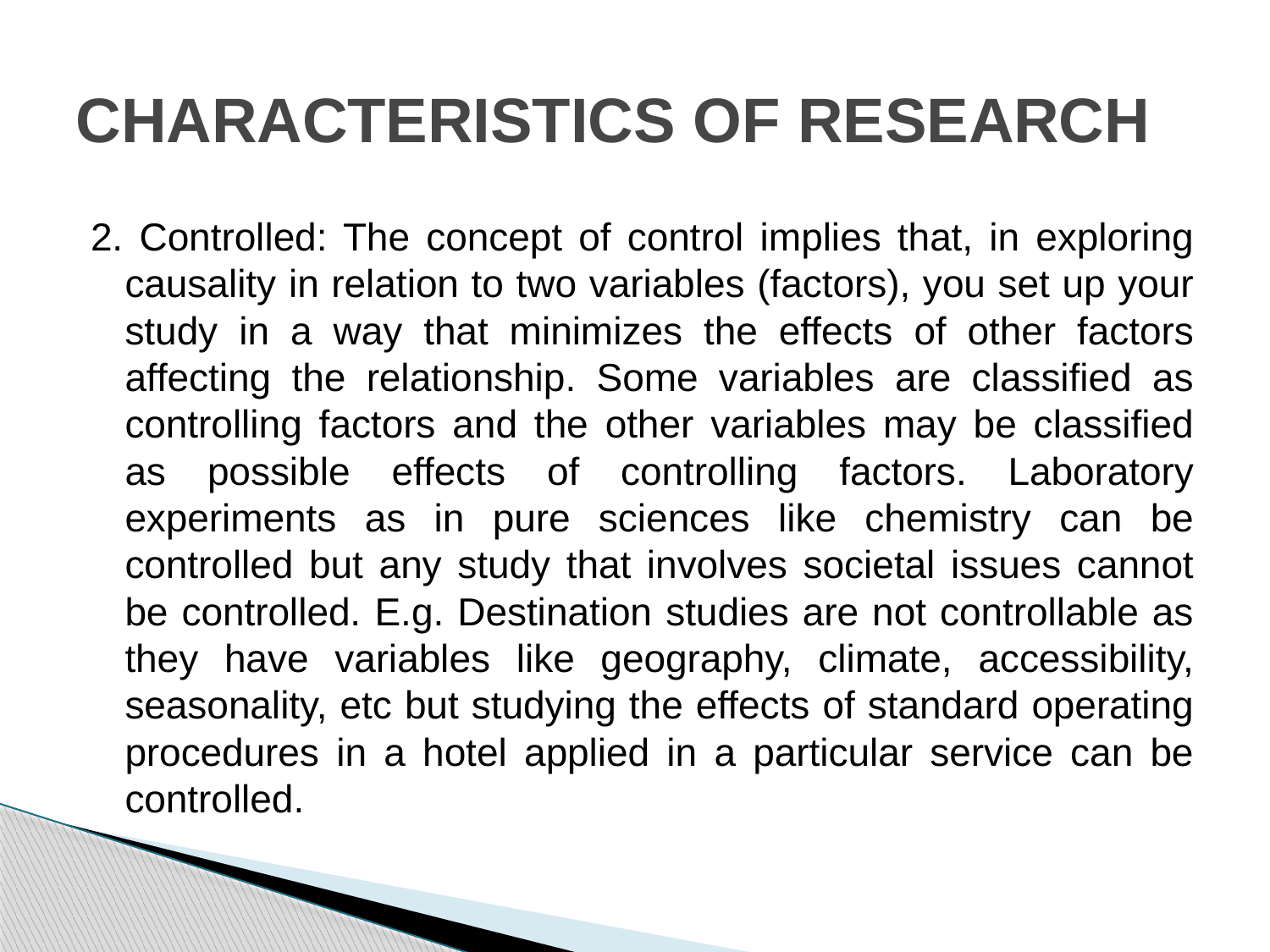

# CHARACTERISTICS OF RESEARCH
2. Controlled: The concept of control implies that, in exploring causality in relation to two variables (factors), you set up your study in a way that minimizes the effects of other factors affecting the relationship. Some variables are classified as controlling factors and the other variables may be classified as possible effects of controlling factors. Laboratory experiments as in pure sciences like chemistry can be controlled but any study that involves societal issues cannot be controlled. E.g. Destination studies are not controllable as they have variables like geography, climate, accessibility, seasonality, etc but studying the effects of standard operating procedures in a hotel applied in a particular service can be controlled.